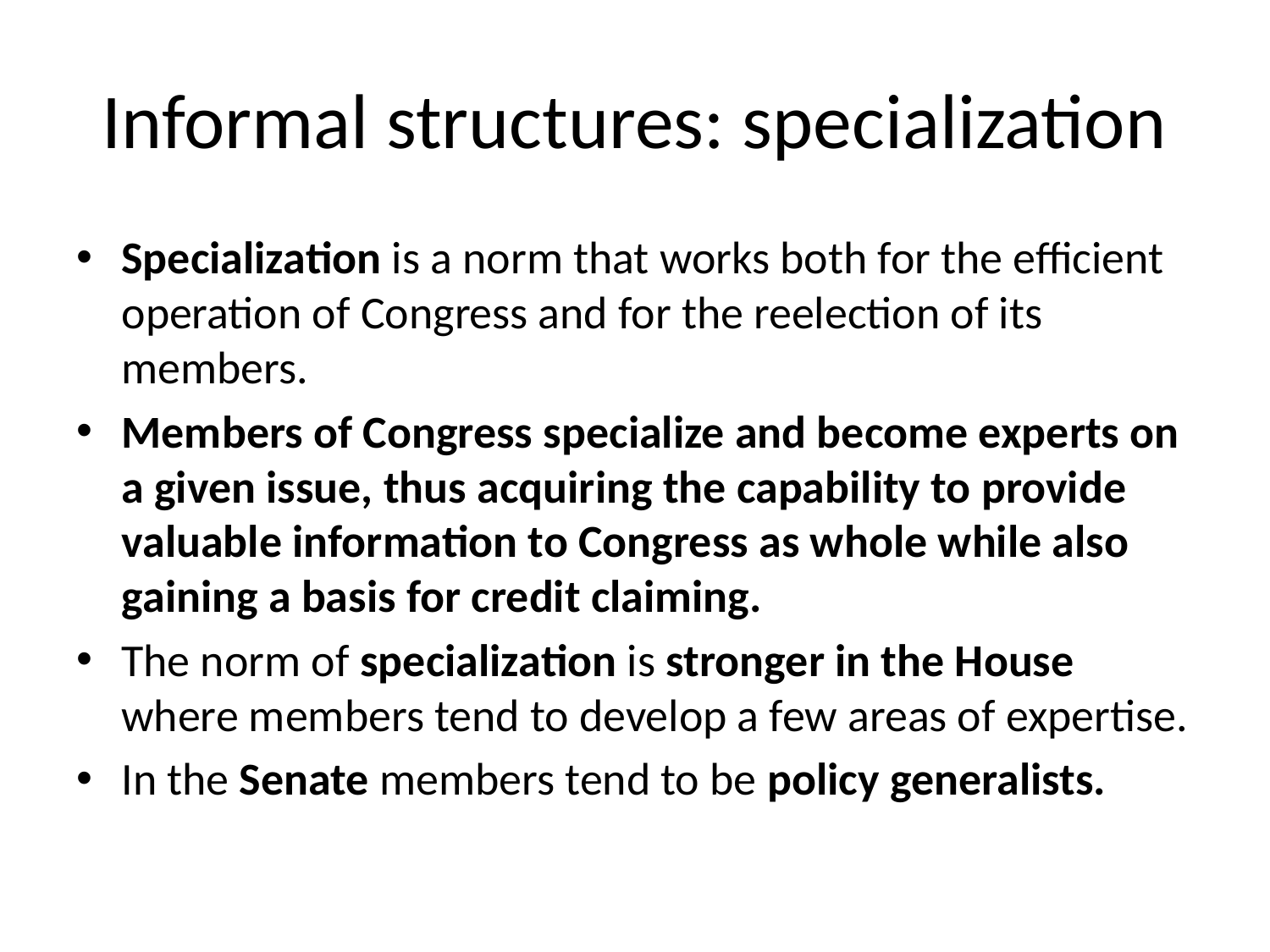

# Informal structures: specialization
Specialization is a norm that works both for the efficient operation of Congress and for the reelection of its members.
Members of Congress specialize and become experts on a given issue, thus acquiring the capability to provide valuable information to Congress as whole while also gaining a basis for credit claiming.
The norm of specialization is stronger in the House where members tend to develop a few areas of expertise.
In the Senate members tend to be policy generalists.